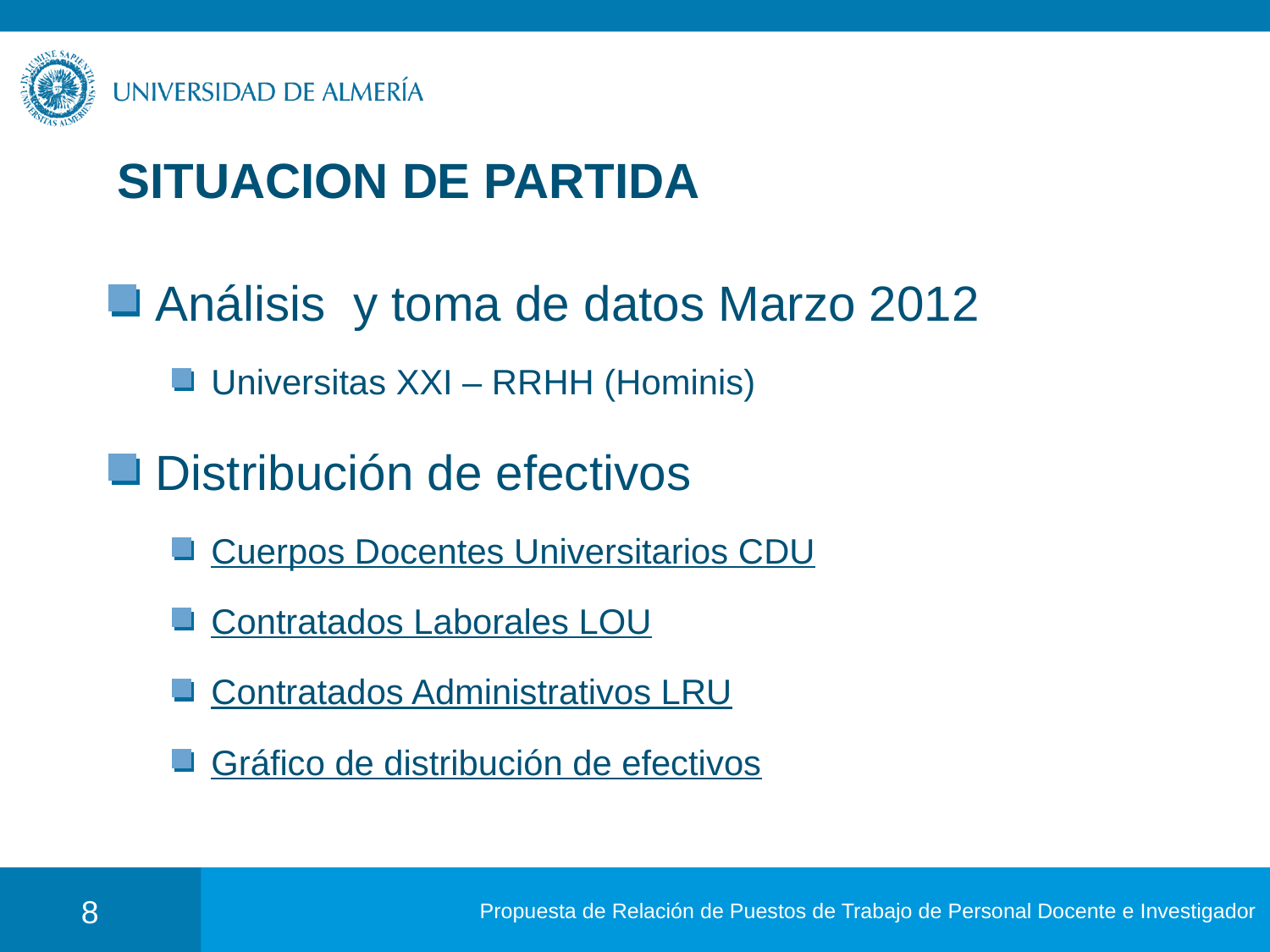

# SITUACION DE PARTIDA
Análisis  y toma de datos Marzo 2012
Universitas XXI – RRHH (Hominis)
Distribución de efectivos
Cuerpos Docentes Universitarios CDU
Contratados Laborales LOU
Contratados Administrativos LRU
Gráfico de distribución de efectivos

8